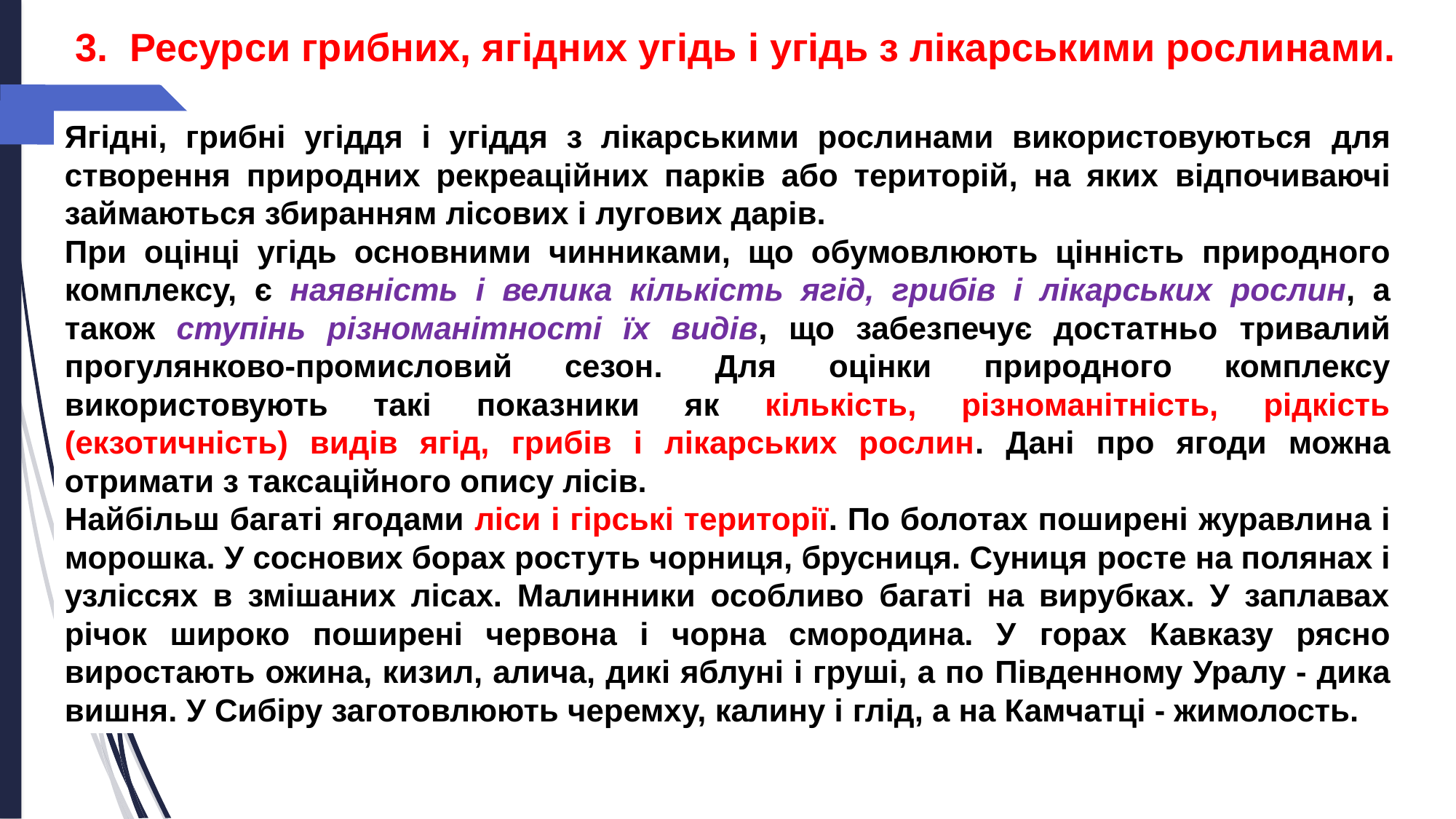

3.  Ресурси грибних, ягідних угідь і угідь з лікарськими рослинами.
Ягідні, грибні угіддя і угіддя з лікарськими рослинами використовуються для створення природних рекреаційних парків або територій, на яких відпочиваючі займаються збиранням лісових і лугових дарів.
При оцінці угідь основними чинниками, що обумовлюють цінність природного комплексу, є наявність і велика кількість ягід, грибів і лікарських рослин, а також ступінь різноманітності їх видів, що забезпечує достатньо тривалий прогулянково-промисловий сезон. Для оцінки природного комплексу використовують такі показники як кількість, різноманітність, рідкість (екзотичність) видів ягід, грибів і лікарських рослин. Дані про ягоди можна отримати з таксаційного опису лісів.
Найбільш багаті ягодами ліси і гірські території. По болотах поширені журавлина і морошка. У соснових борах ростуть чорниця, брусниця. Суниця росте на полянах і узліссях в змішаних лісах. Малинники особливо багаті на вирубках. У заплавах річок широко поширені червона і чорна смородина. У горах Кавказу рясно виростають ожина, кизил, алича, дикі яблуні і груші, а по Південному Уралу - дика вишня. У Сибіру заготовлюють черемху, калину і глід, а на Камчатці - жимолость.